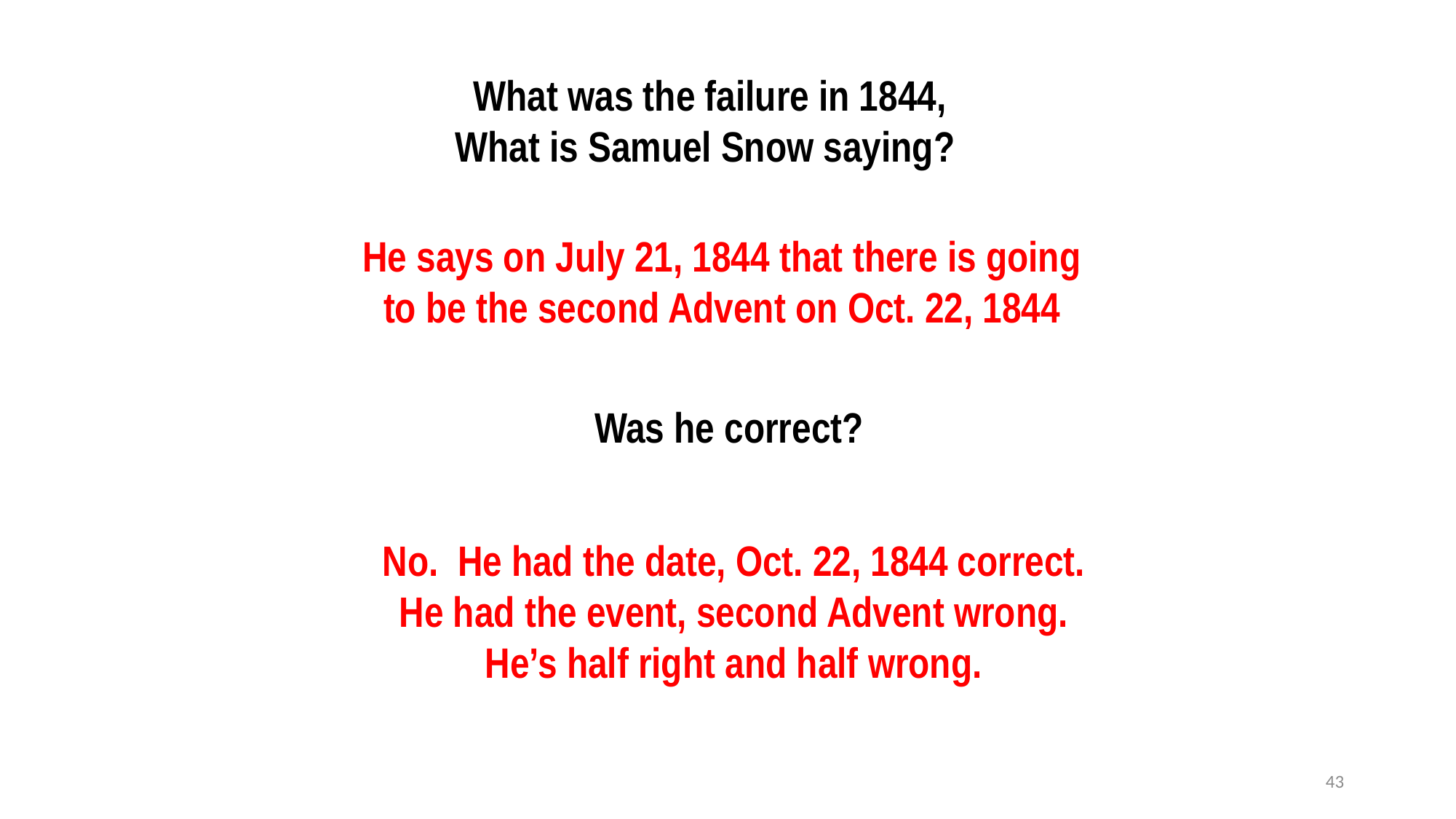

What was the failure in 1844,
What is Samuel Snow saying?

He says on July 21, 1844 that there is going to be the second Advent on Oct. 22, 1844
Was he correct?

No.  He had the date, Oct. 22, 1844 correct.
He had the event, second Advent wrong.
He’s half right and half wrong.
43